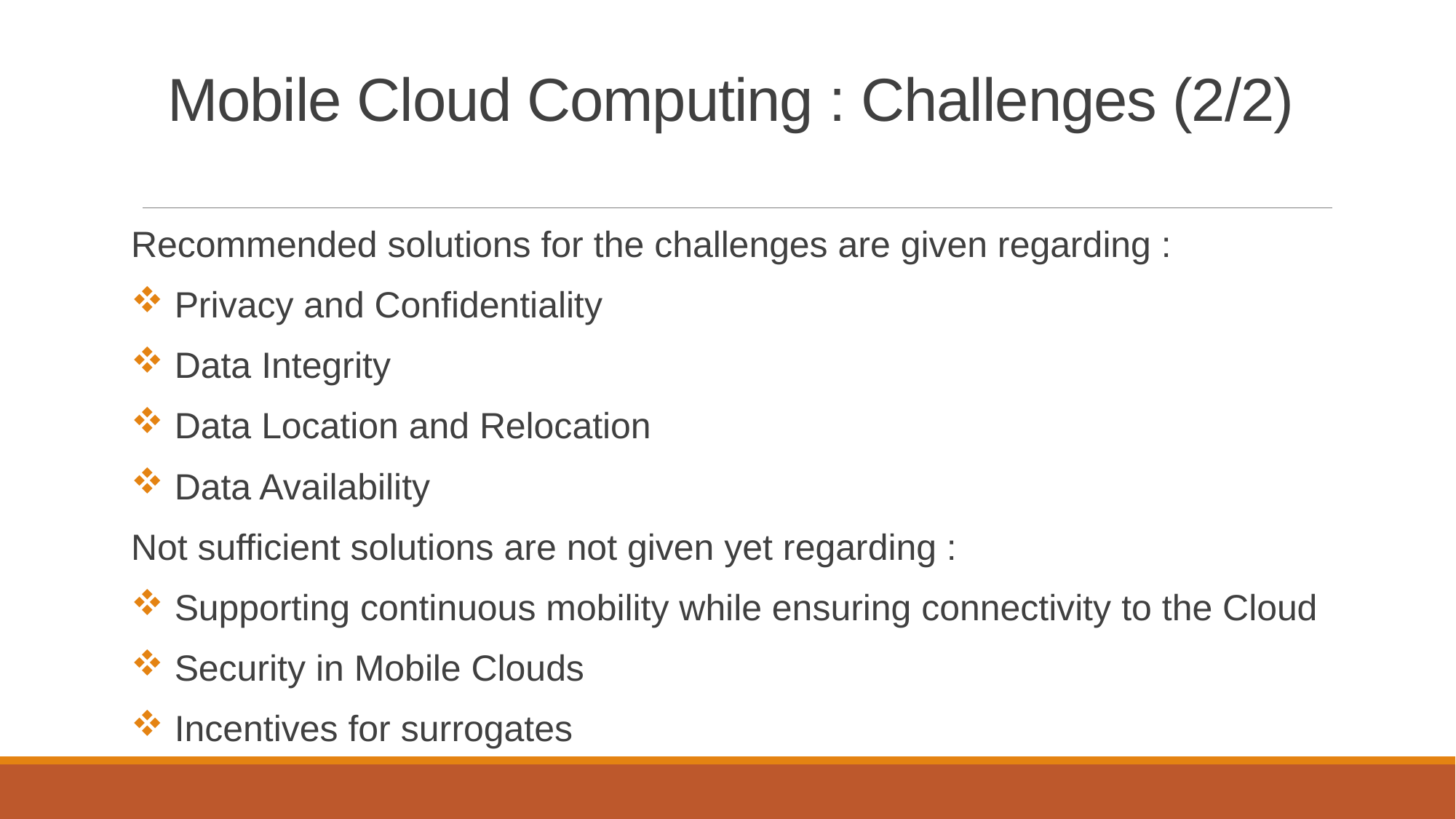

# Mobile Cloud Computing : Challenges (2/2)
Recommended solutions for the challenges are given regarding :
 Privacy and Confidentiality
 Data Integrity
 Data Location and Relocation
 Data Availability
Not sufficient solutions are not given yet regarding :
 Supporting continuous mobility while ensuring connectivity to the Cloud
 Security in Mobile Clouds
 Incentives for surrogates